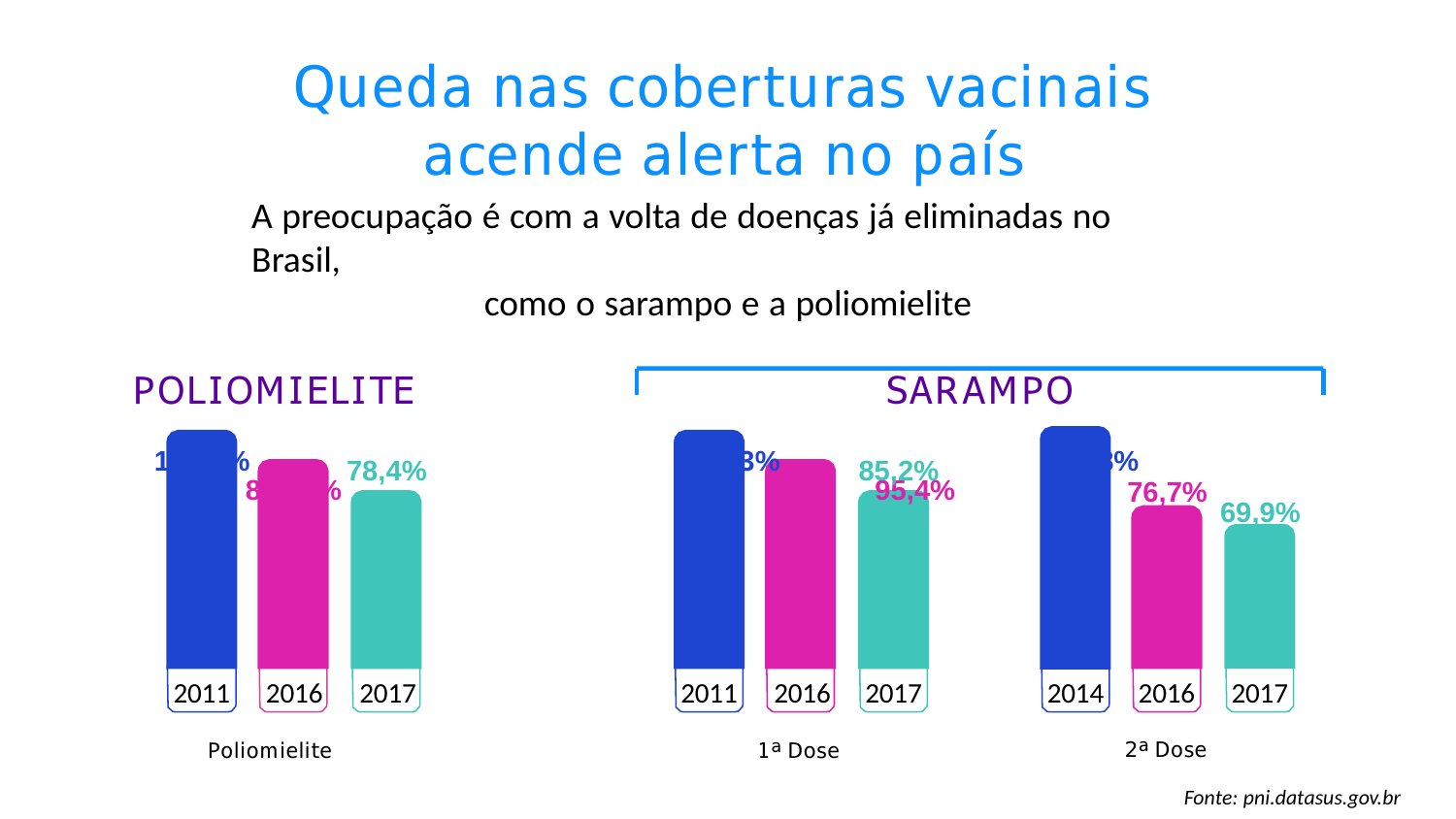

Queda nas coberturas vacinais acende alerta no país
A preocupação é com a volta de doenças já eliminadas no Brasil,
como o sarampo e a poliomielite

POLIOMIELITE	SARAMPO

101,3%	102,3%	92,8%
84,43%	95,4%

78,4%	85,2%

76,7%

69,9%

2011
2016	2017
2011	2016
2017
2014
2016
2017
2ª Dose
Poliomielite
1ª Dose
Fonte: pni.datasus.gov.br